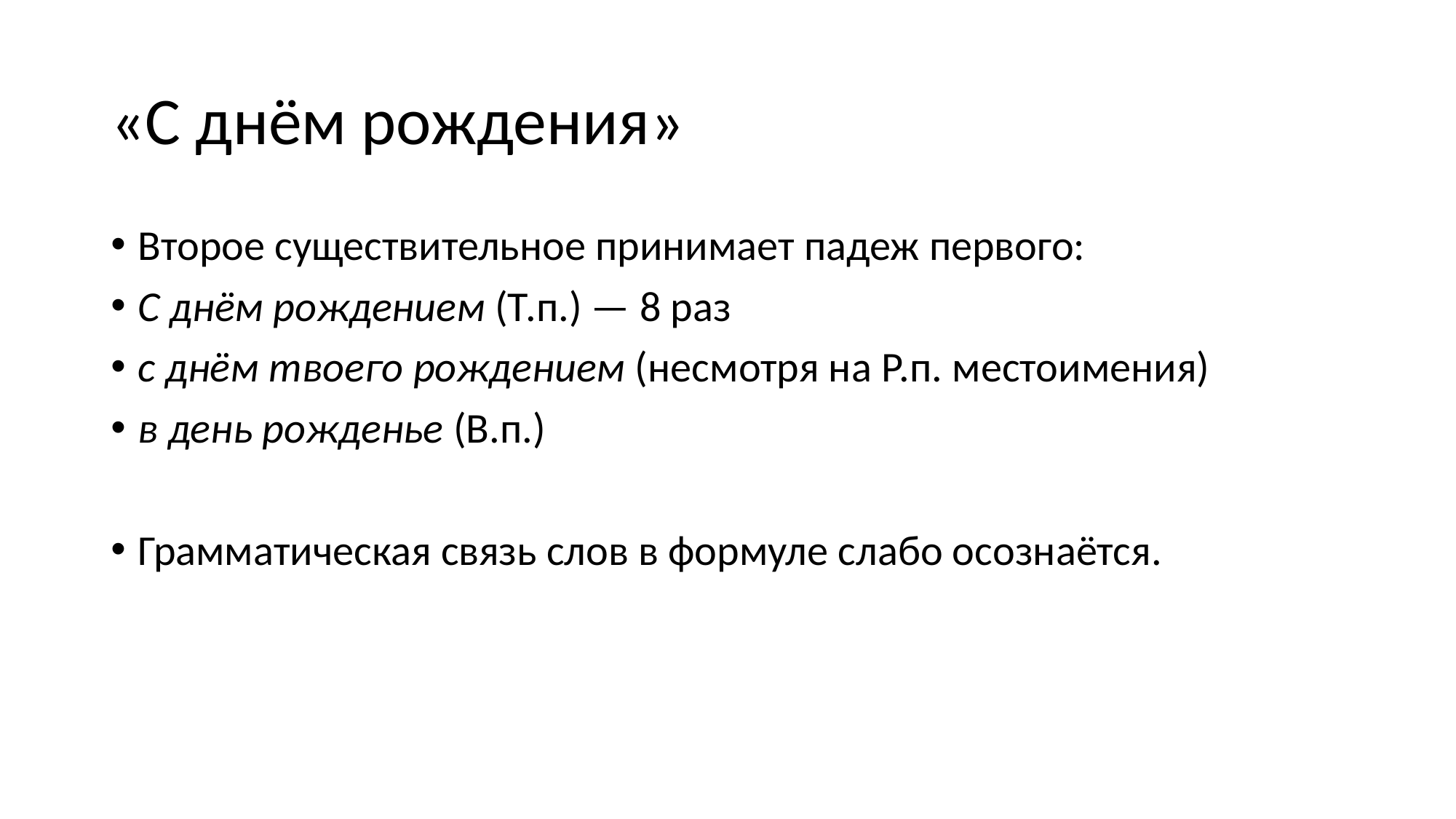

# «С днём рождения»
Второе существительное принимает падеж первого:
С днём рождением (Т.п.) — 8 раз
с днём твоего рождением (несмотря на Р.п. местоимения)
в день рожденье (В.п.)

Грамматическая связь слов в формуле слабо осознаётся.